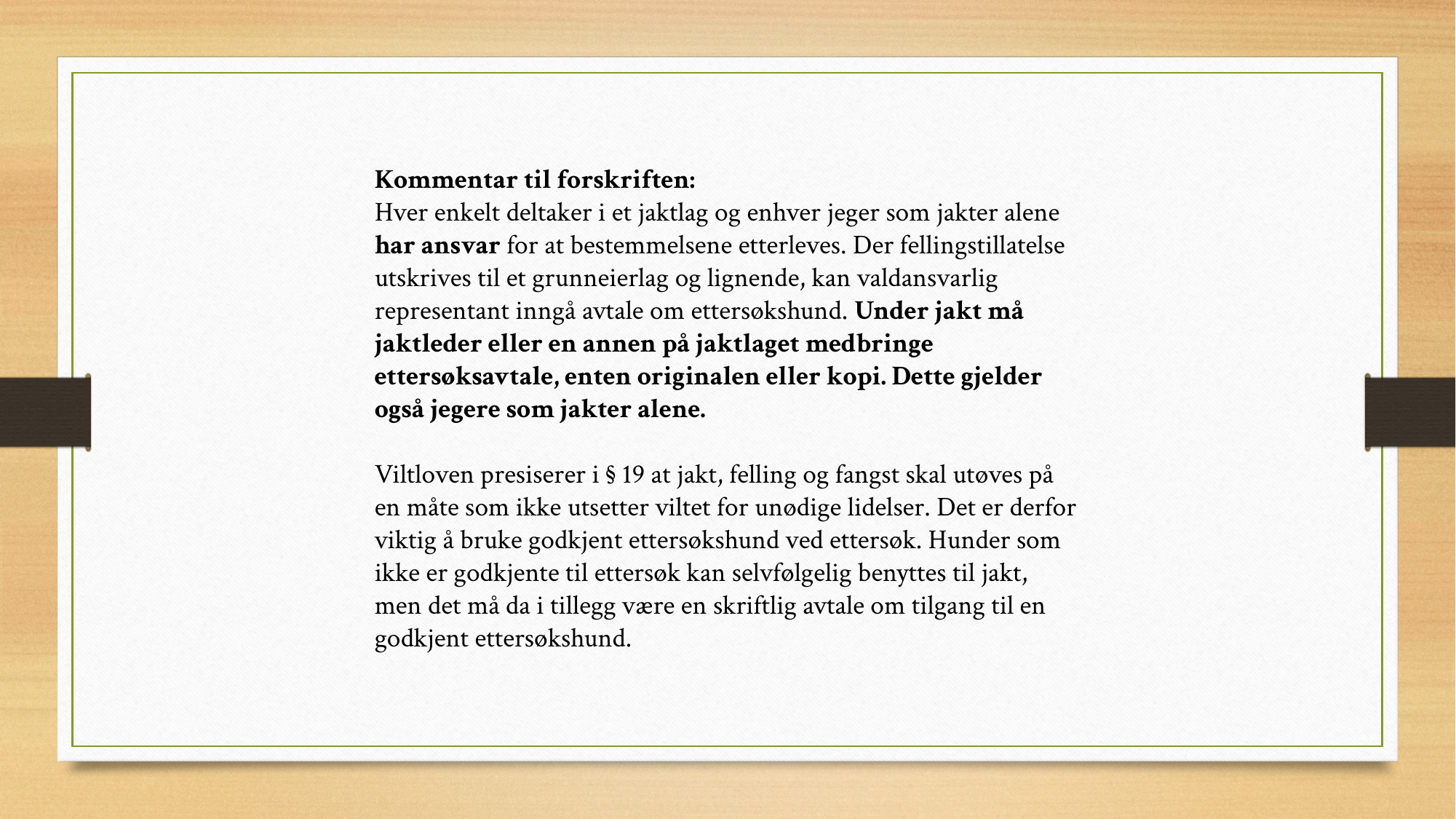

Kommentar til forskriften:
Hver enkelt deltaker i et jaktlag og enhver jeger som jakter alene har ansvar for at bestemmelsene etterleves. Der fellingstillatelse utskrives til et grunneierlag og lignende, kan valdansvarlig representant inngå avtale om ettersøkshund. Under jakt må jaktleder eller en annen på jaktlaget medbringe ettersøksavtale, enten originalen eller kopi. Dette gjelder også jegere som jakter alene.

Viltloven presiserer i § 19 at jakt, felling og fangst skal utøves på en måte som ikke utsetter viltet for unødige lidelser. Det er derfor viktig å bruke godkjent ettersøkshund ved ettersøk. Hunder som ikke er godkjente til ettersøk kan selvfølgelig benyttes til jakt, men det må da i tillegg være en skriftlig avtale om tilgang til en godkjent ettersøkshund.